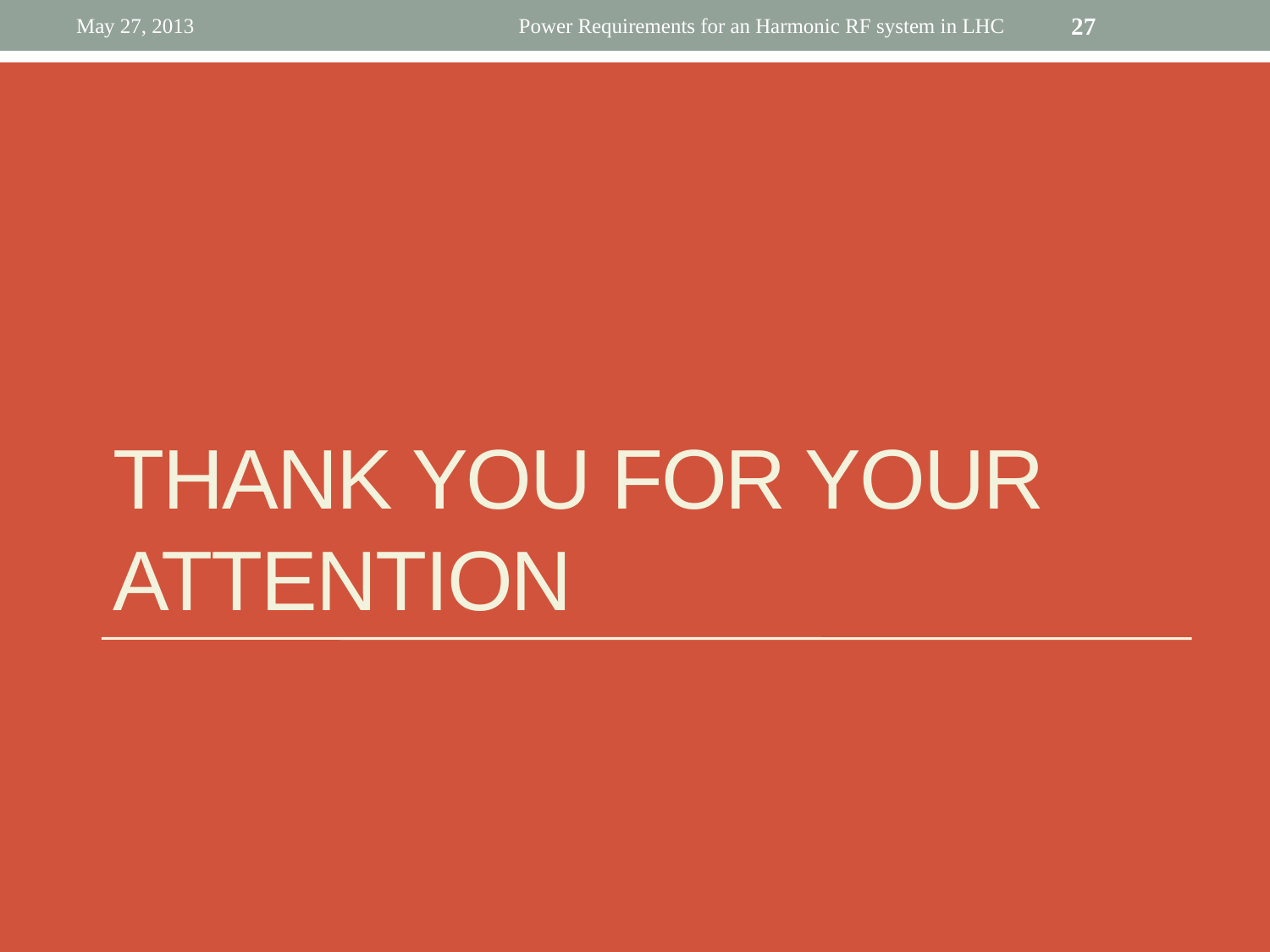

May 27, 2013
Power Requirements for an Harmonic RF system in LHC
27
# Thank you for your attention